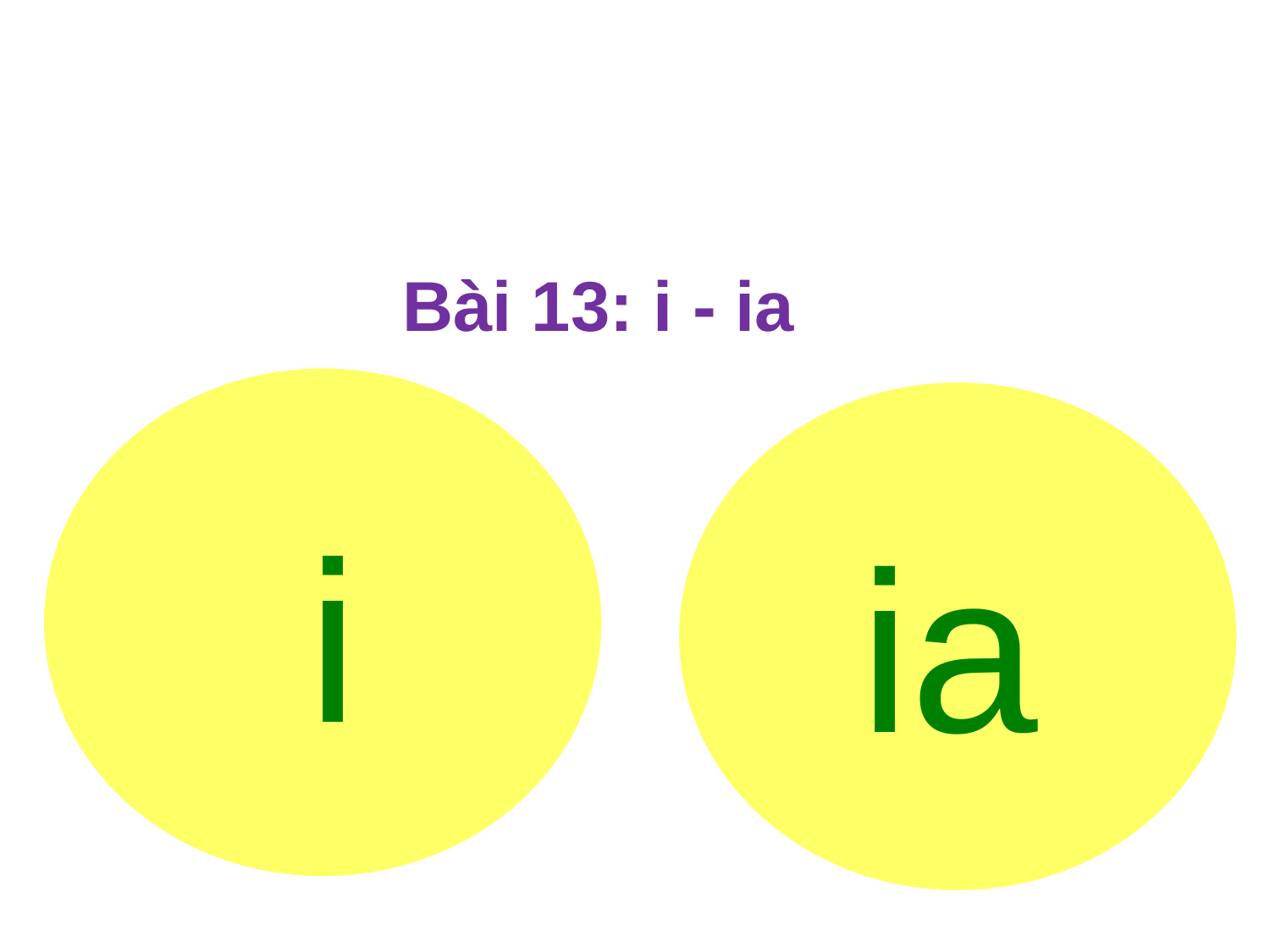

Bài 13: i - ia

i
ia